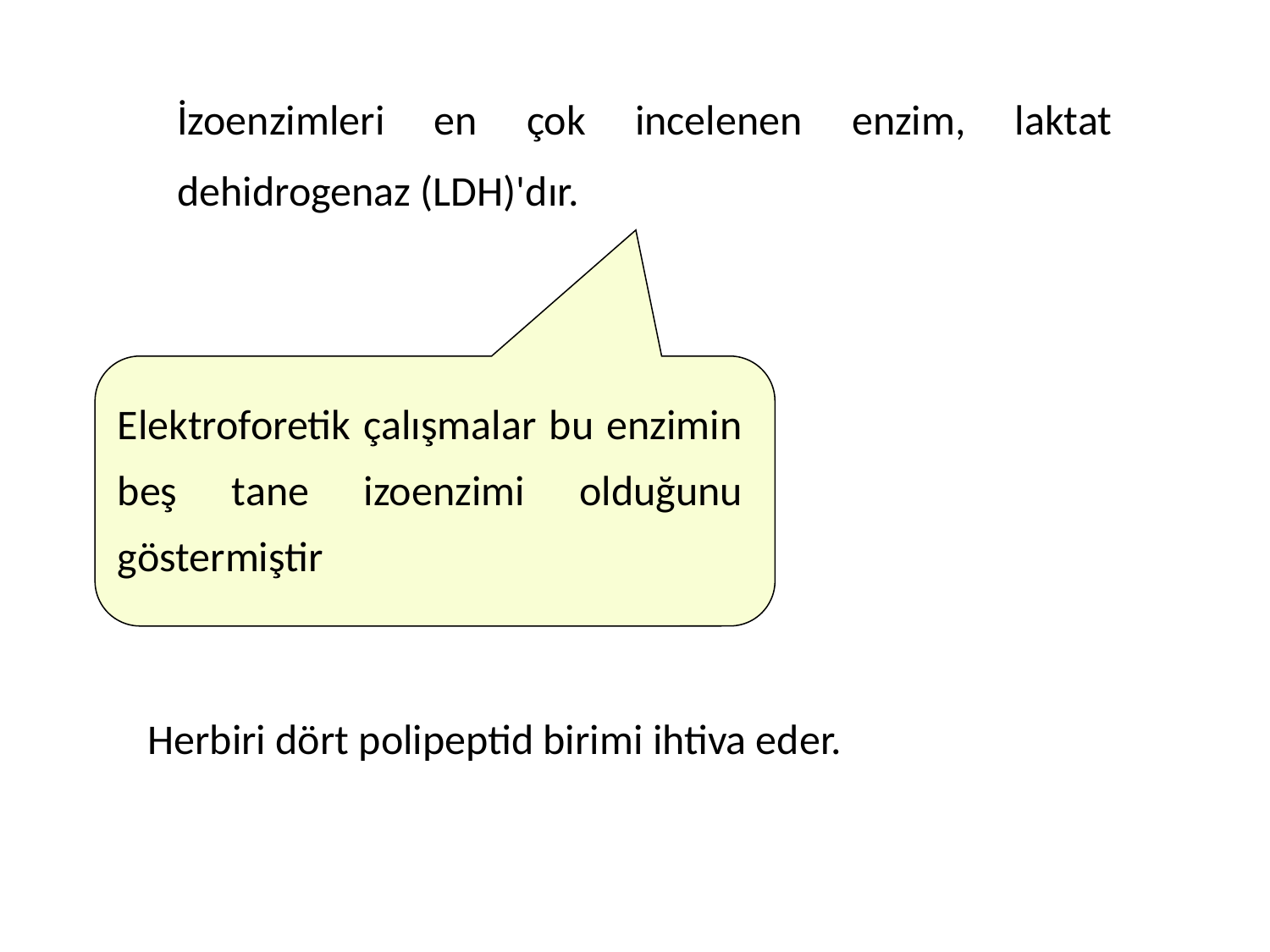

İzoenzimleri en çok incelenen enzim, laktat dehidrogenaz (LDH)'dır.

Elektroforetik çalışmalar bu enzimin beş tane izoenzimi olduğunu göstermiştir
Herbiri dört polipeptid birimi ihtiva eder.